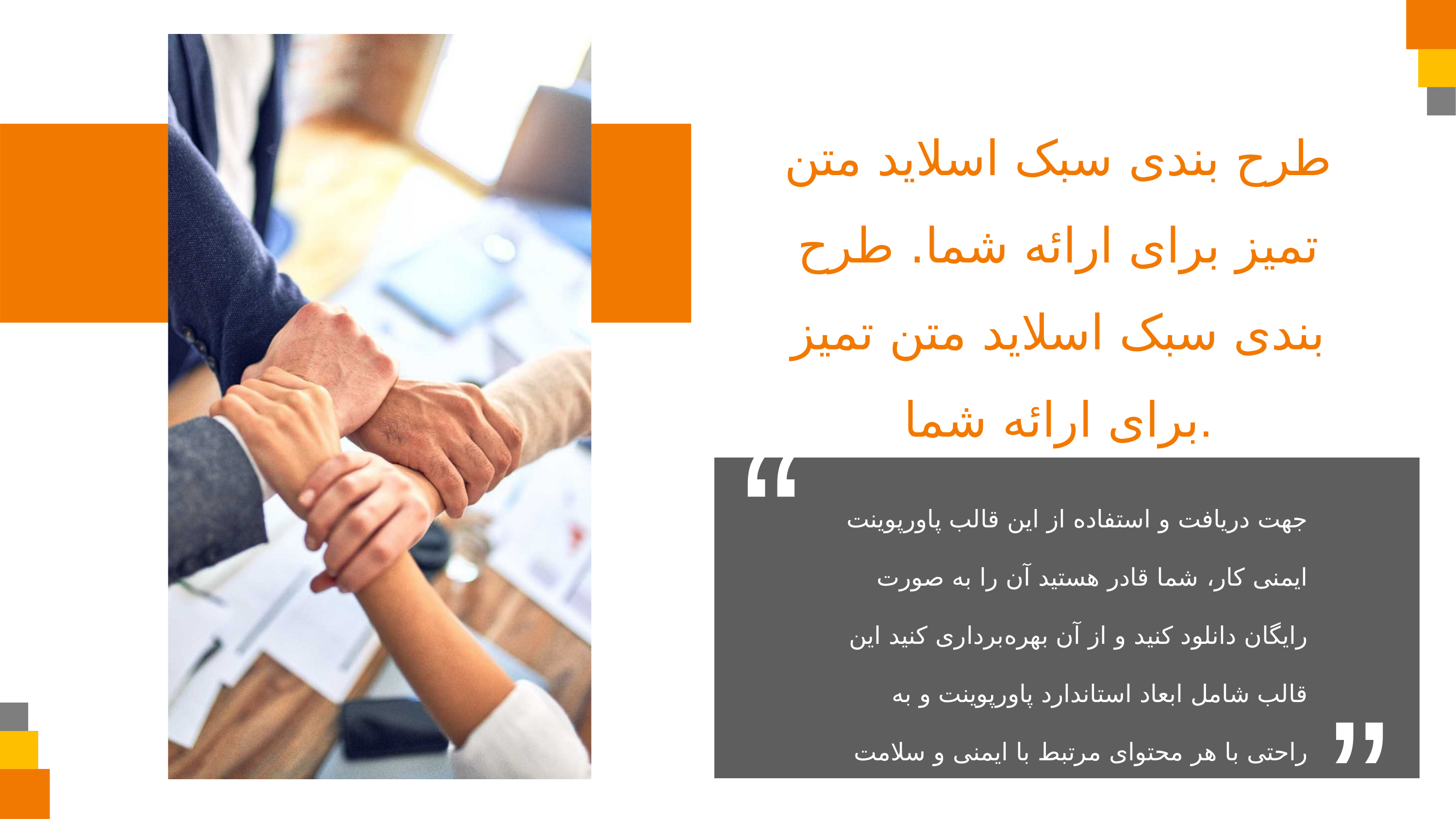

طرح بندی سبک اسلاید متن تمیز برای ارائه شما. طرح بندی سبک اسلاید متن تمیز برای ارائه شما.

“

جهت دریافت و استفاده از این قالب پاورپوینت ایمنی کار، شما قادر هستید آن را به صورت رایگان دانلود کنید و از آن بهره‌برداری کنید این قالب شامل ابعاد استاندارد پاورپوینت و به راحتی با هر محتوای مرتبط با ایمنی و سلامت در محل کار قابل استفاده است.
“